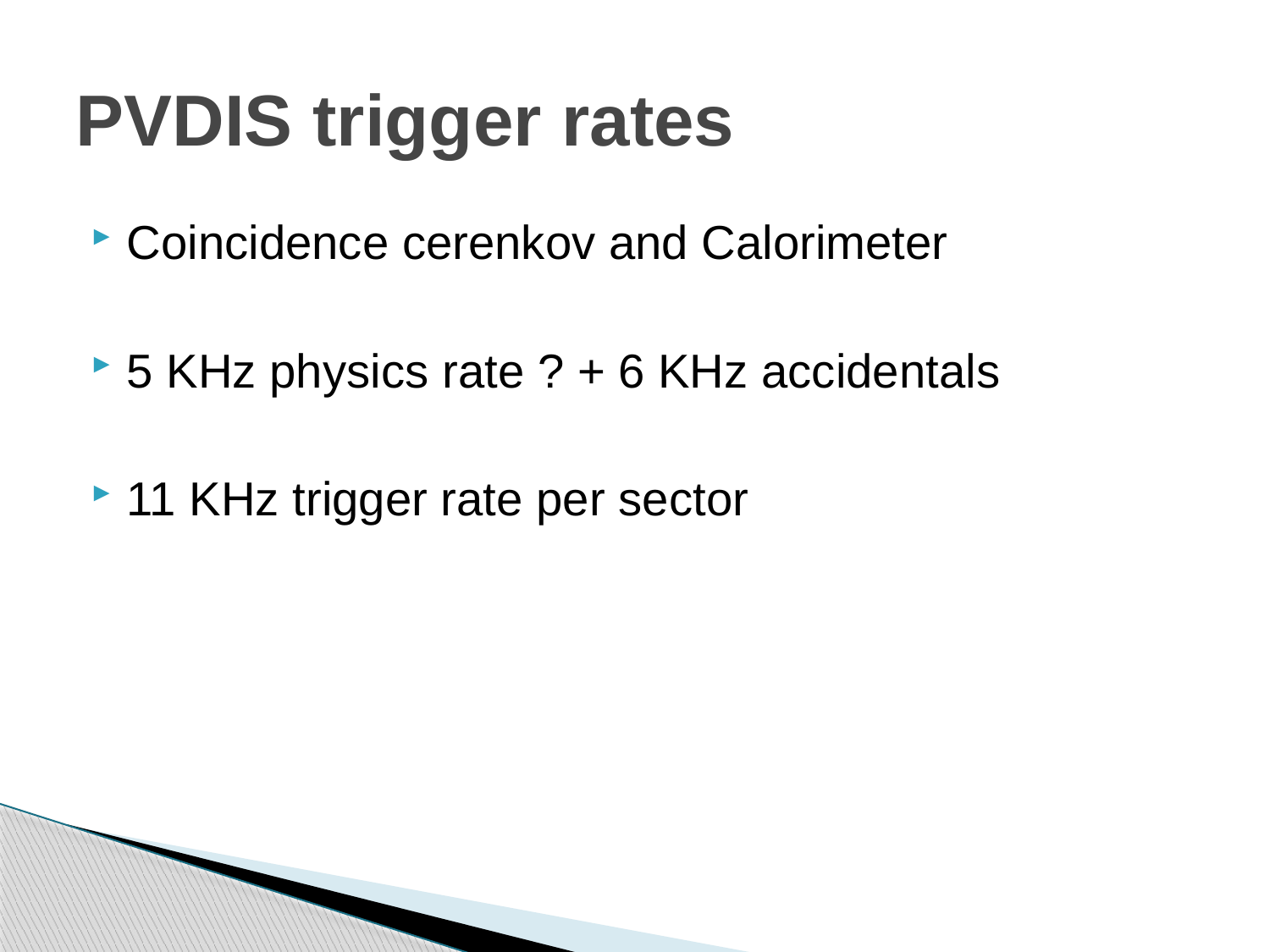

# PVDIS trigger rates
Coincidence cerenkov and Calorimeter

5 KHz physics rate ? + 6 KHz accidentals

11 KHz trigger rate per sector